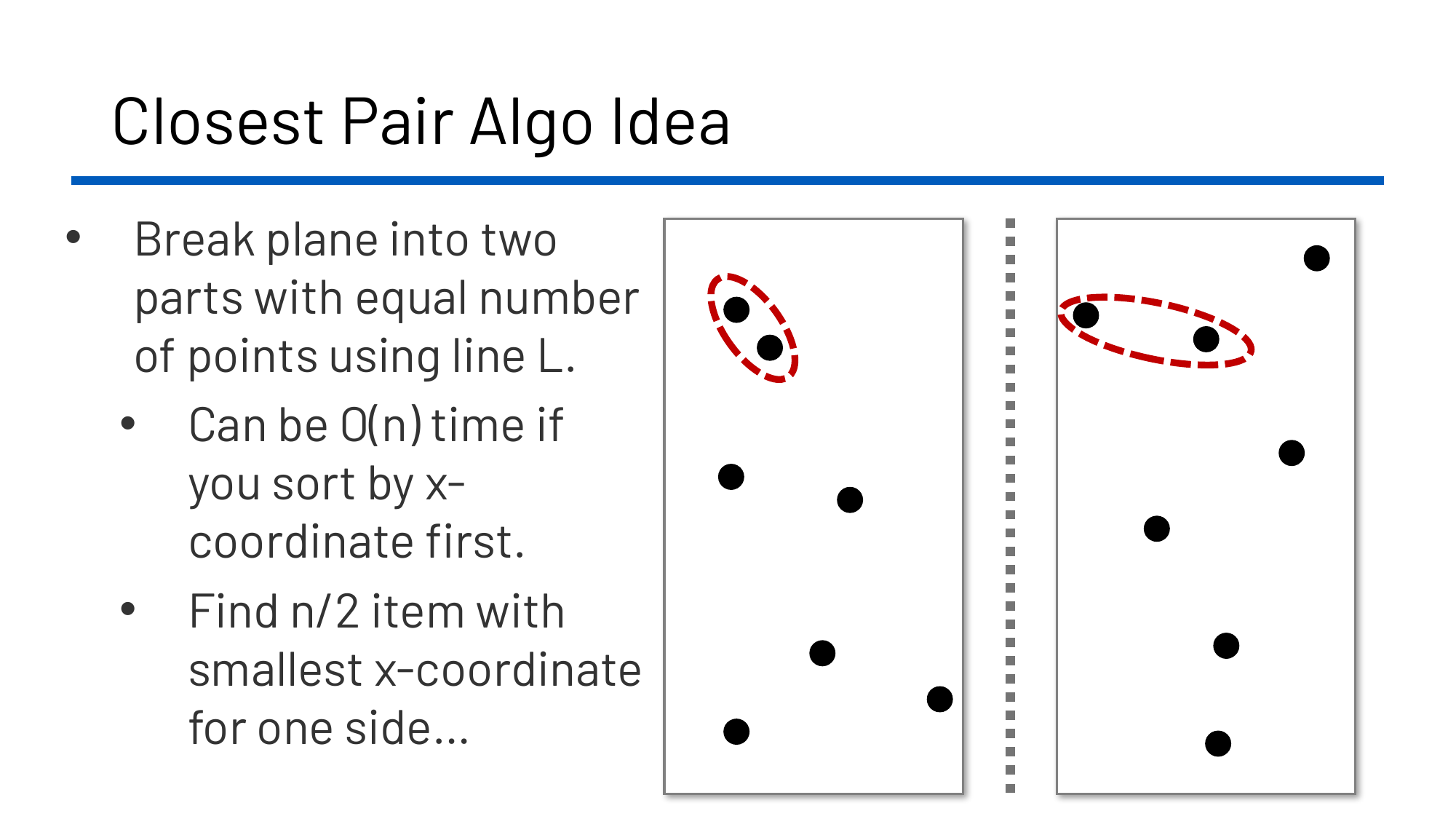

# Closest Pair Algo Idea
Break plane into two parts with equal number of points using line L.
Can be O(n) time if you sort by x-coordinate first.
Find n/2 item with smallest x-coordinate for one side…